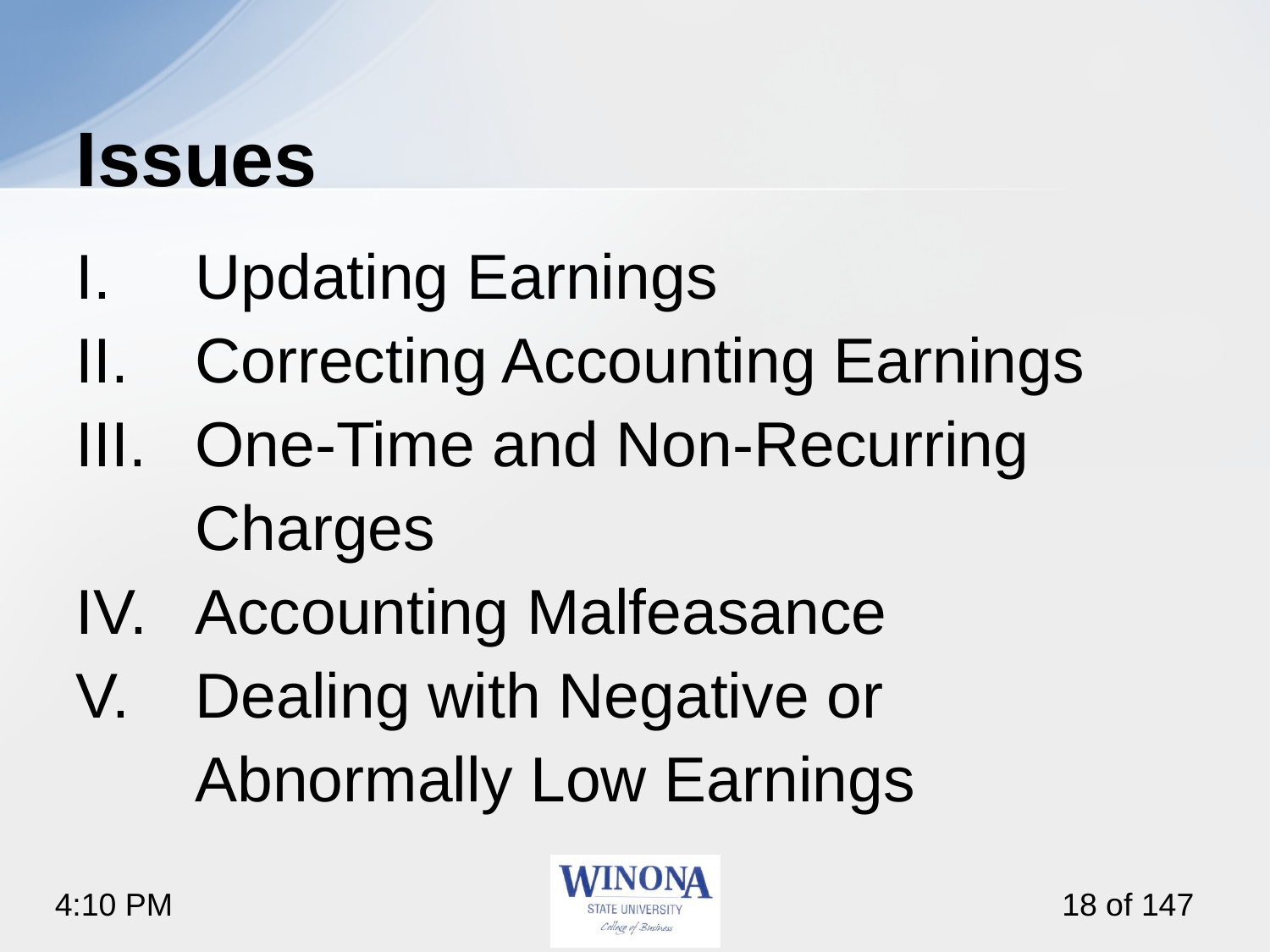

# Issues
Updating Earnings
Correcting Accounting Earnings
One-Time and Non-Recurring Charges
Accounting Malfeasance
Dealing with Negative or Abnormally Low Earnings